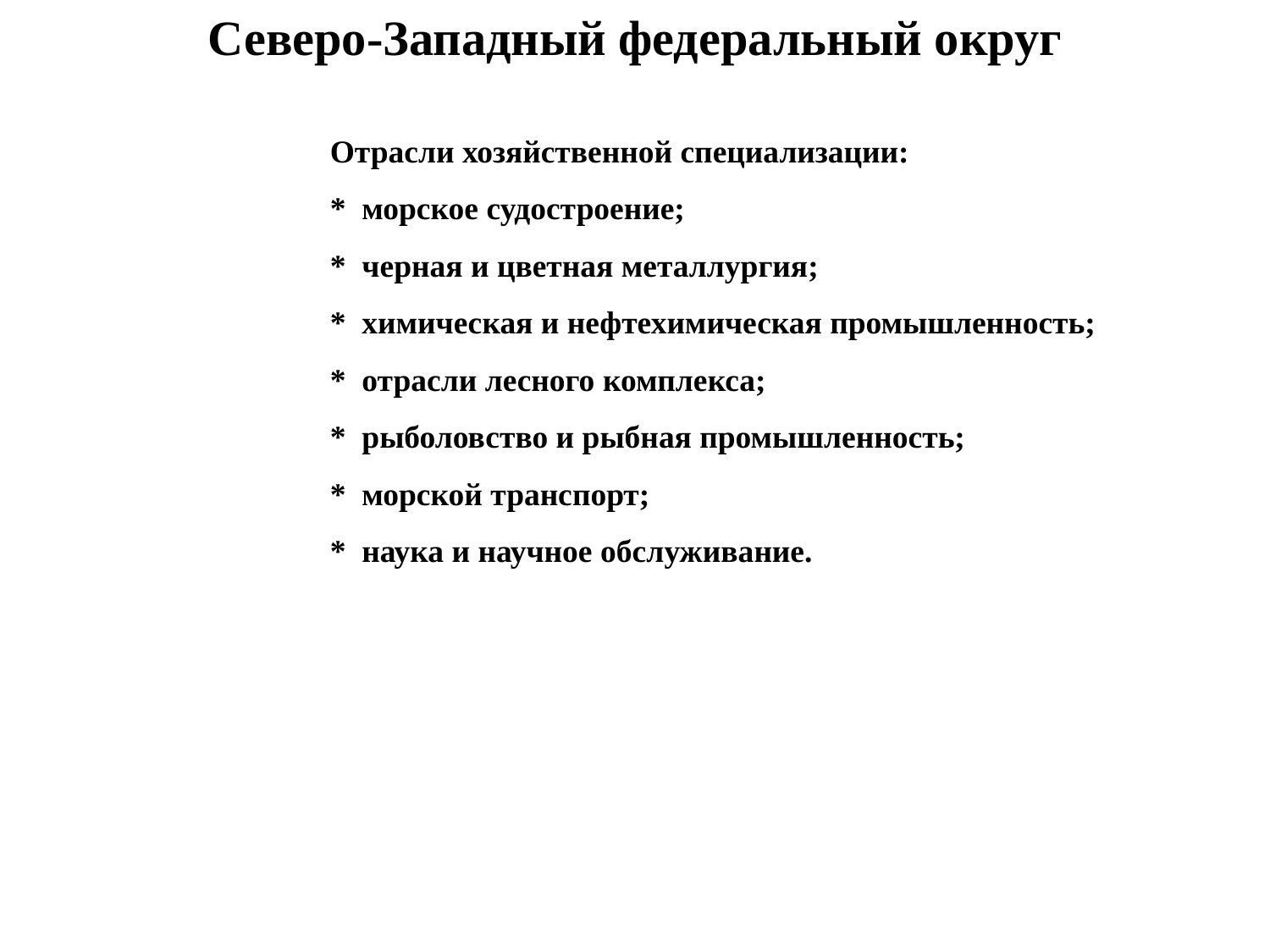

Северо-Западный федеральный округ
Отрасли хозяйственной специализации:
*  морское судостроение;
*  черная и цветная металлургия;
*  химическая и нефтехимическая промышленность;
*  отрасли лесного комплекса;
*  рыболовство и рыбная промышленность;
*  морской транспорт;
*  наука и научное обслуживание.